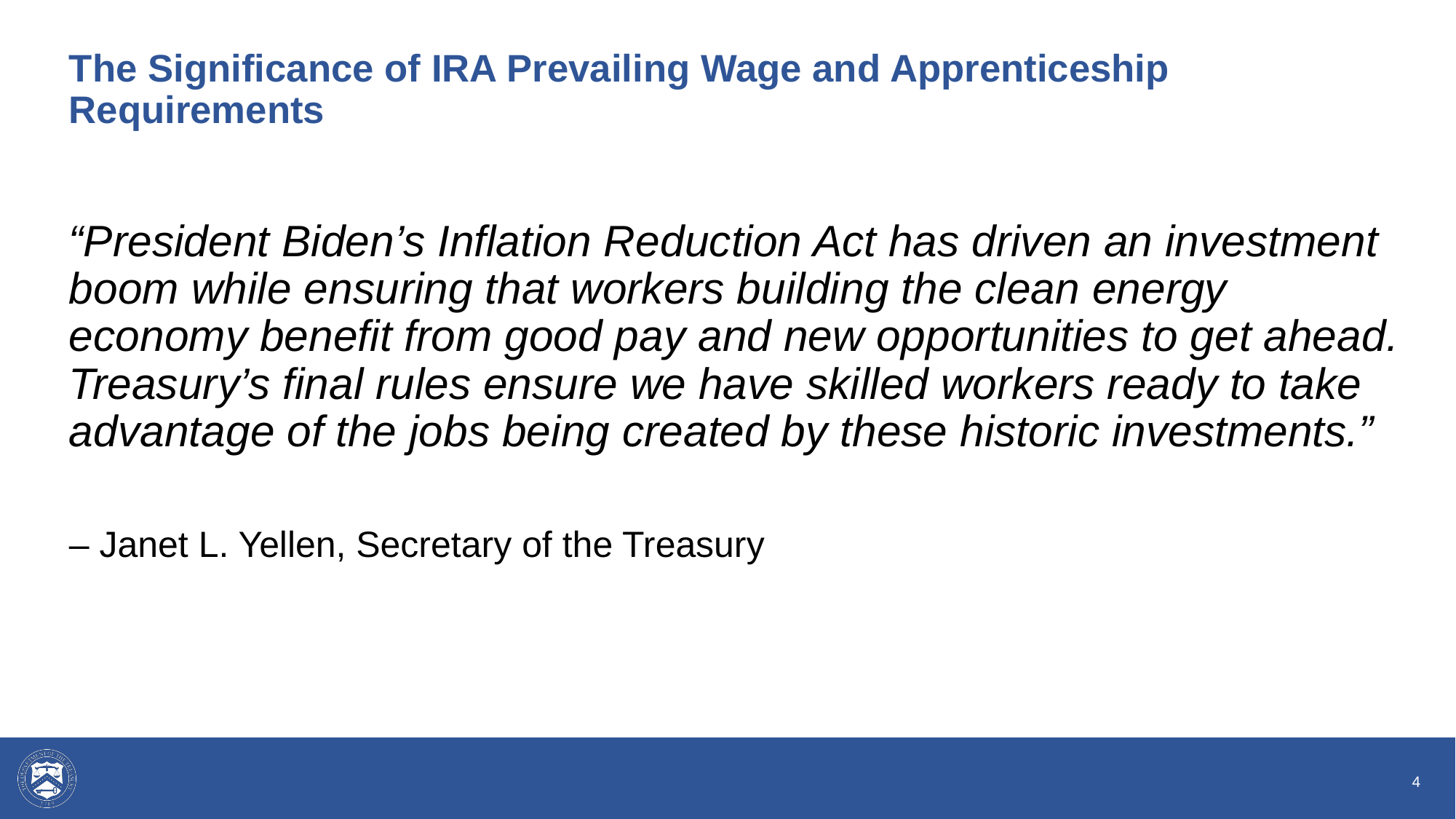

# The Significance of IRA Prevailing Wage and Apprenticeship Requirements
“President Biden’s Inflation Reduction Act has driven an investment boom while ensuring that workers building the clean energy economy benefit from good pay and new opportunities to get ahead. Treasury’s final rules ensure we have skilled workers ready to take advantage of the jobs being created by these historic investments.”

– Janet L. Yellen, Secretary of the Treasury